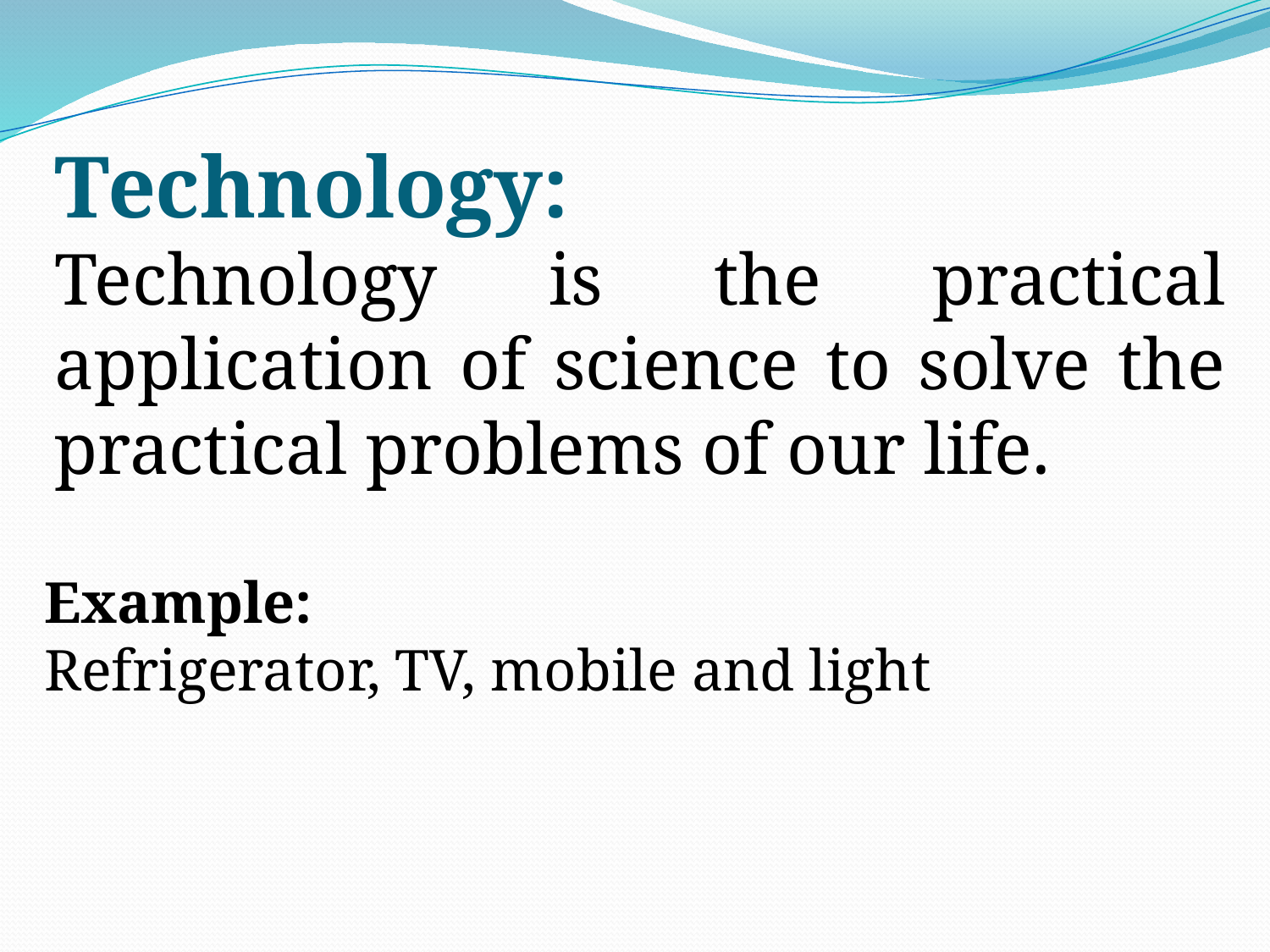

Technology:
Technology is the practical application of science to solve the practical problems of our life.
Example:
Refrigerator, TV, mobile and light